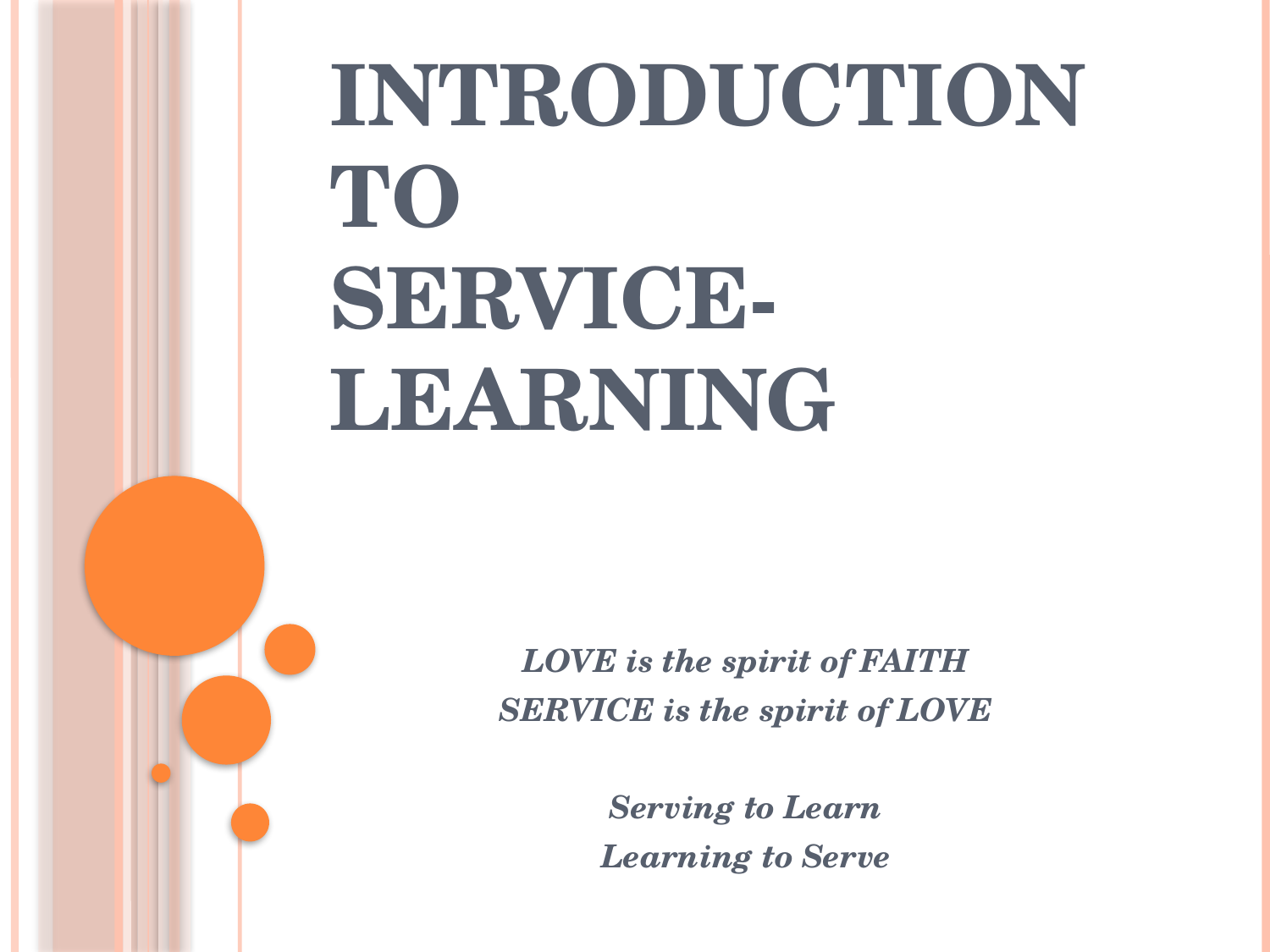

# Introduction to Service-Learning
LOVE is the spirit of FAITH
SERVICE is the spirit of LOVE

Serving to Learn
Learning to Serve